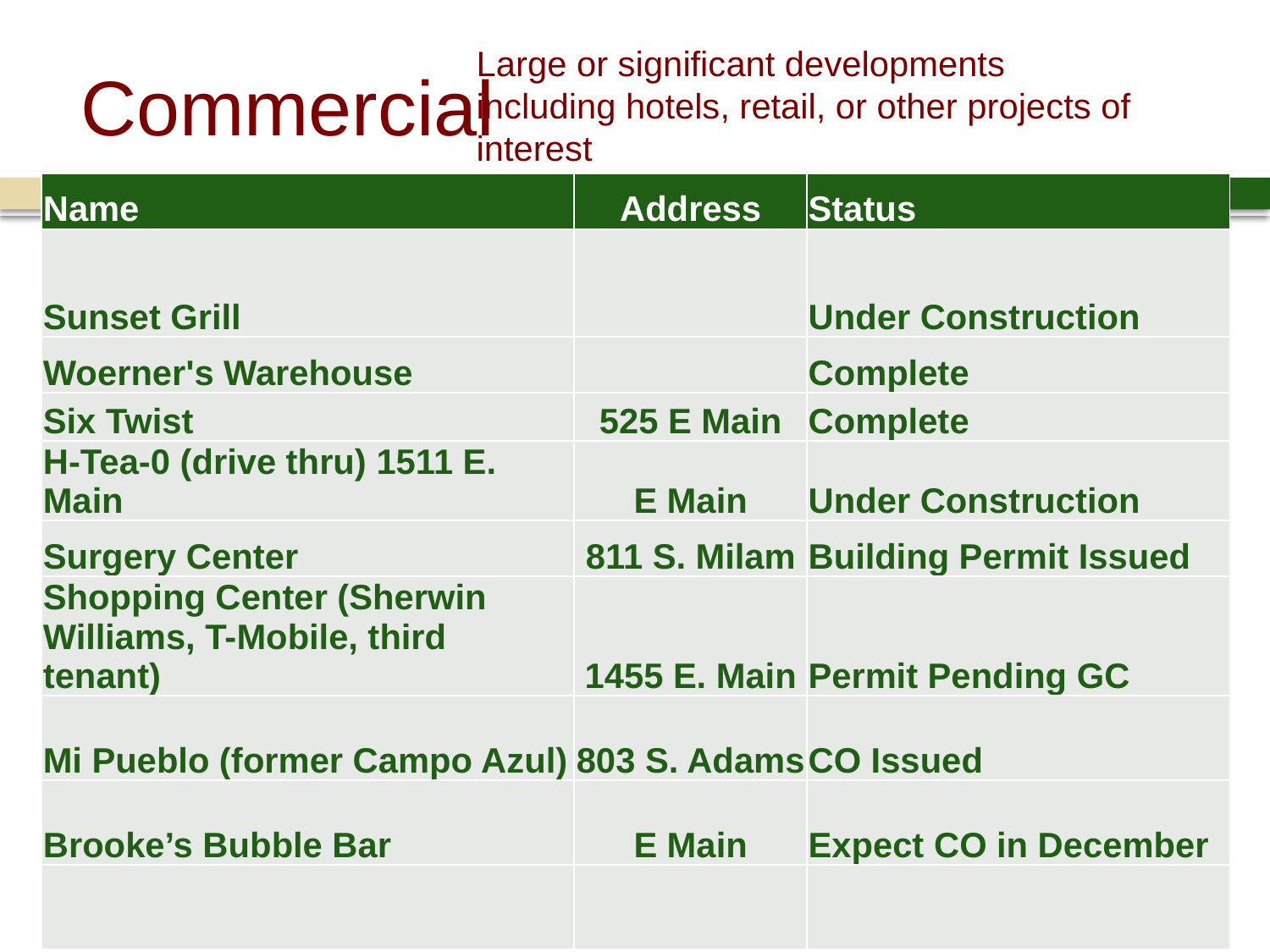

Large or significant developments including hotels, retail, or other projects of interest
# Commercial
| Name | Address | Status |
| --- | --- | --- |
| Sunset Grill |  | Under Construction |
| Woerner's Warehouse |  | Complete |
| Six Twist | 525 E Main | Complete |
| H-Tea-0 (drive thru) 1511 E. Main | E Main | Under Construction |
| Surgery Center | 811 S. Milam | Building Permit Issued |
| Shopping Center (Sherwin Williams, T-Mobile, third tenant) | 1455 E. Main | Permit Pending GC |
| Mi Pueblo (former Campo Azul) | 803 S. Adams | CO Issued |
| Brooke’s Bubble Bar | E Main | Expect CO in December |
|  |  |  |